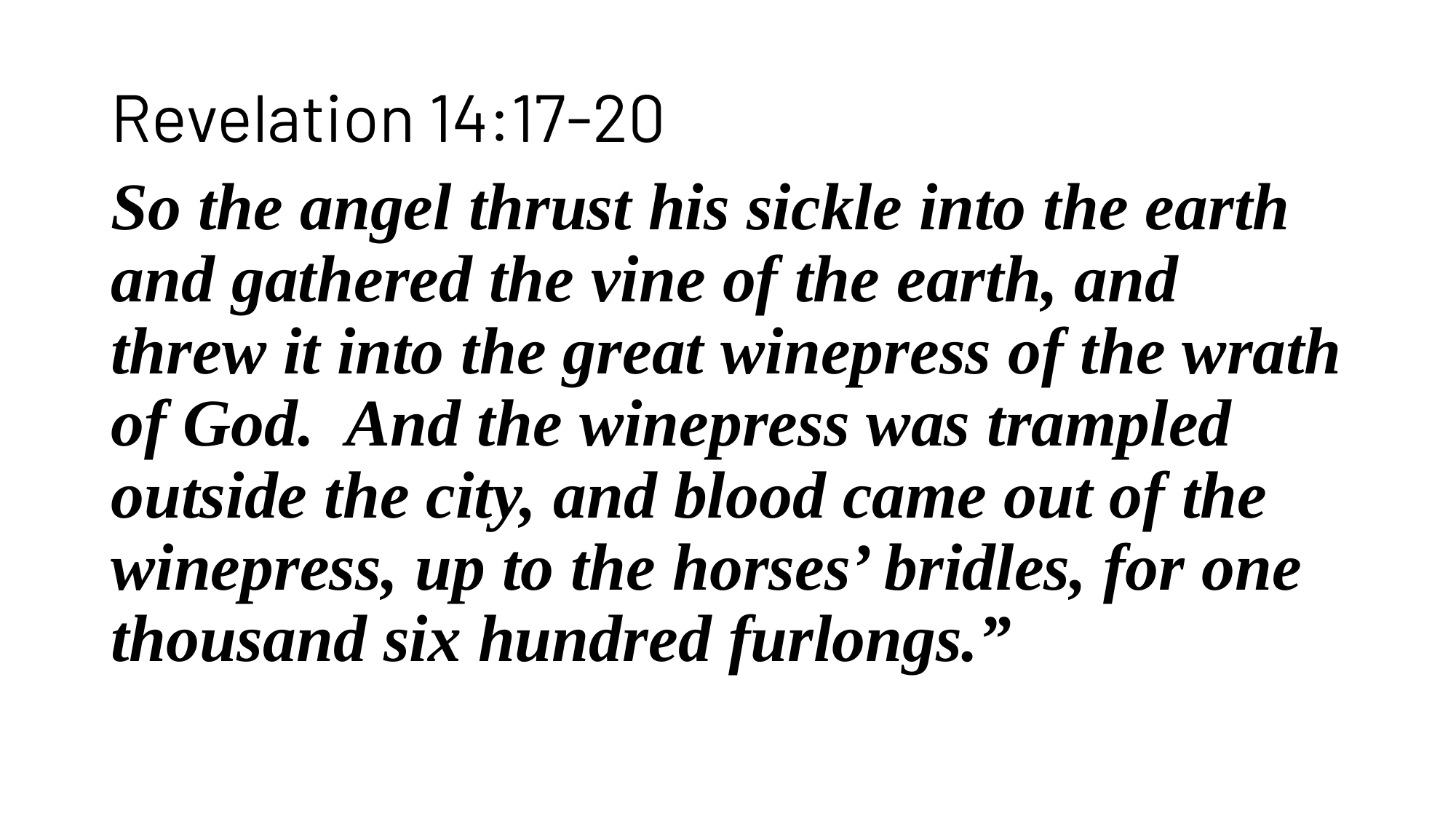

Revelation 14:17-20
So the angel thrust his sickle into the earth and gathered the vine of the earth, and threw it into the great winepress of the wrath of God.  And the winepress was trampled outside the city, and blood came out of the winepress, up to the horses’ bridles, for one thousand six hundred furlongs.”